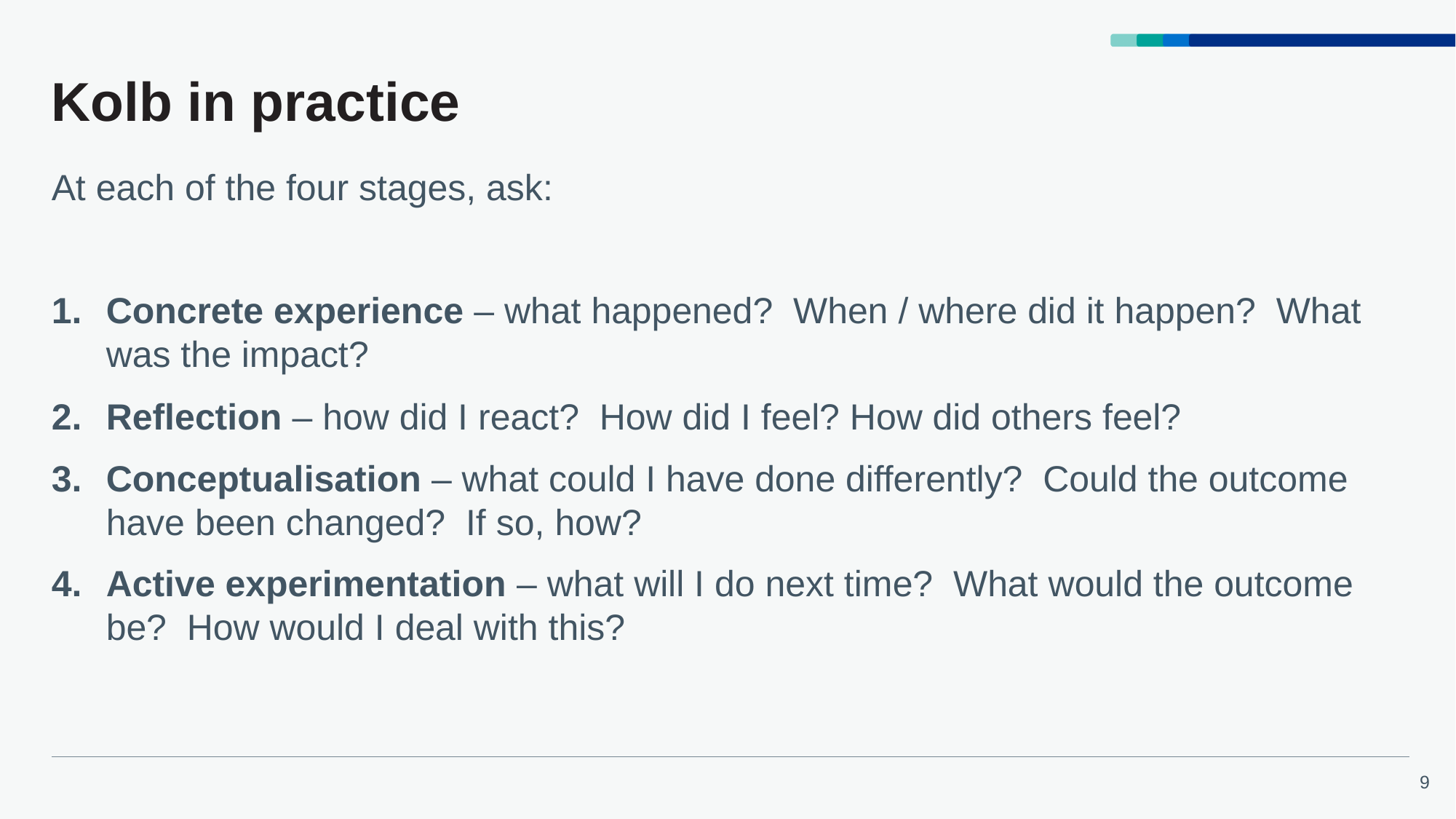

# Kolb in practice
At each of the four stages, ask:

Concrete experience – what happened?  When / where did it happen?  What was the impact?
Reflection – how did I react?  How did I feel? How did others feel?
Conceptualisation – what could I have done differently?  Could the outcome have been changed?  If so, how?
Active experimentation – what will I do next time?  What would the outcome be?  How would I deal with this?